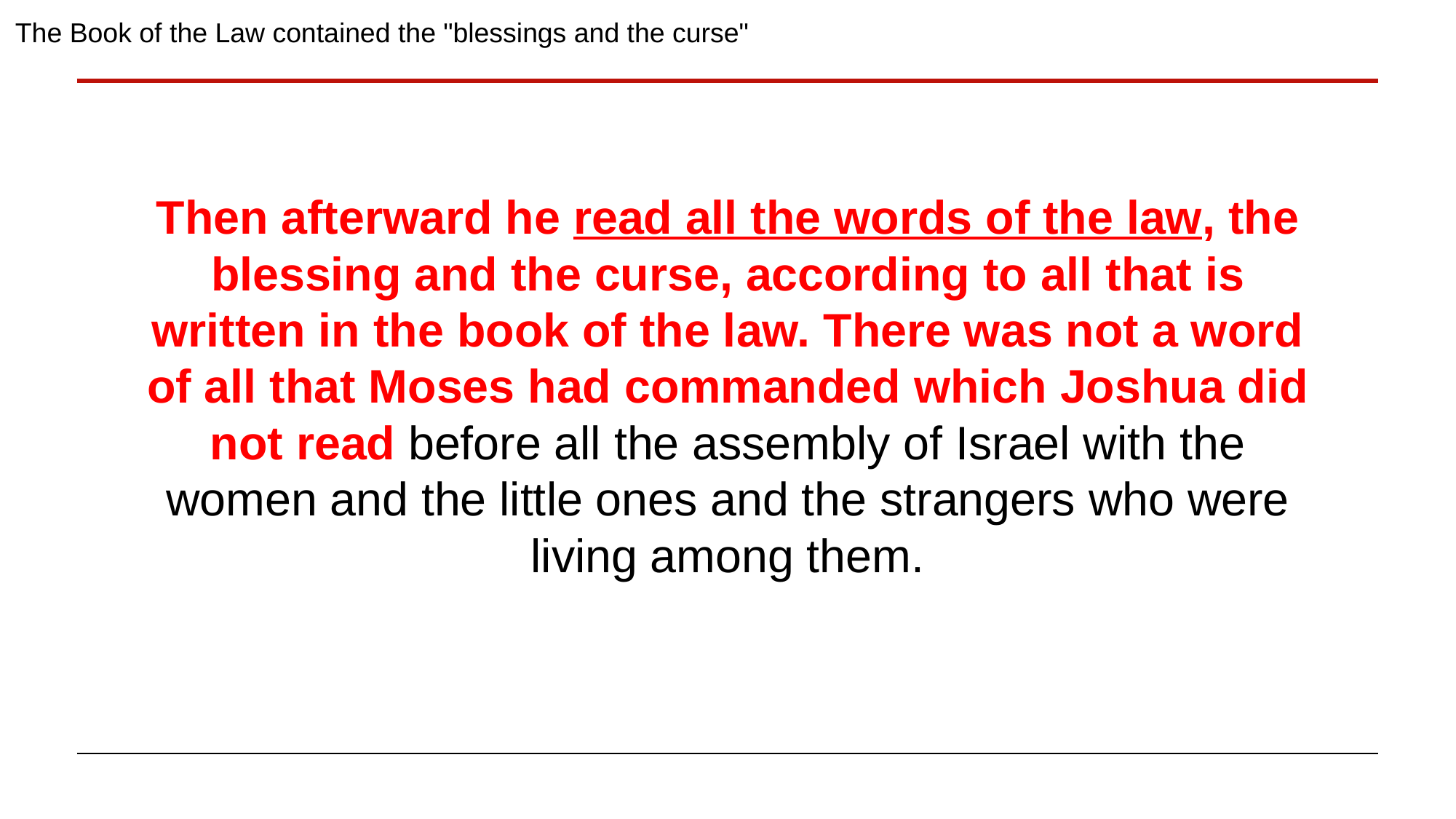

The Book of the Law contained the "blessings and the curse"
Then afterward he read all the words of the law, the blessing and the curse, according to all that is written in the book of the law. There was not a word of all that Moses had commanded which Joshua did not read before all the assembly of Israel with the women and the little ones and the strangers who were living among them.